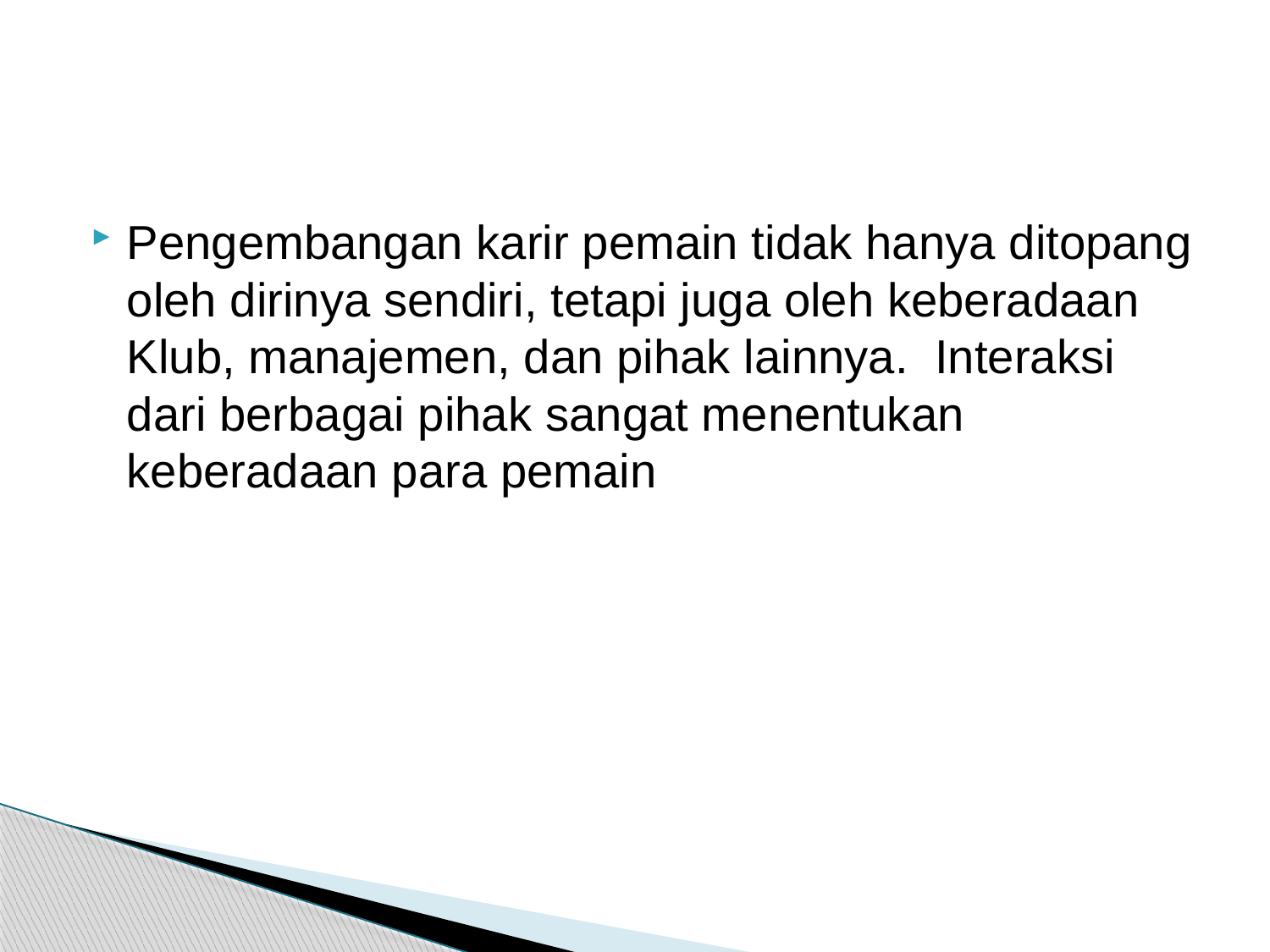

#
Pengembangan karir pemain tidak hanya ditopang oleh dirinya sendiri, tetapi juga oleh keberadaan Klub, manajemen, dan pihak lainnya.  Interaksi dari berbagai pihak sangat menentukan keberadaan para pemain